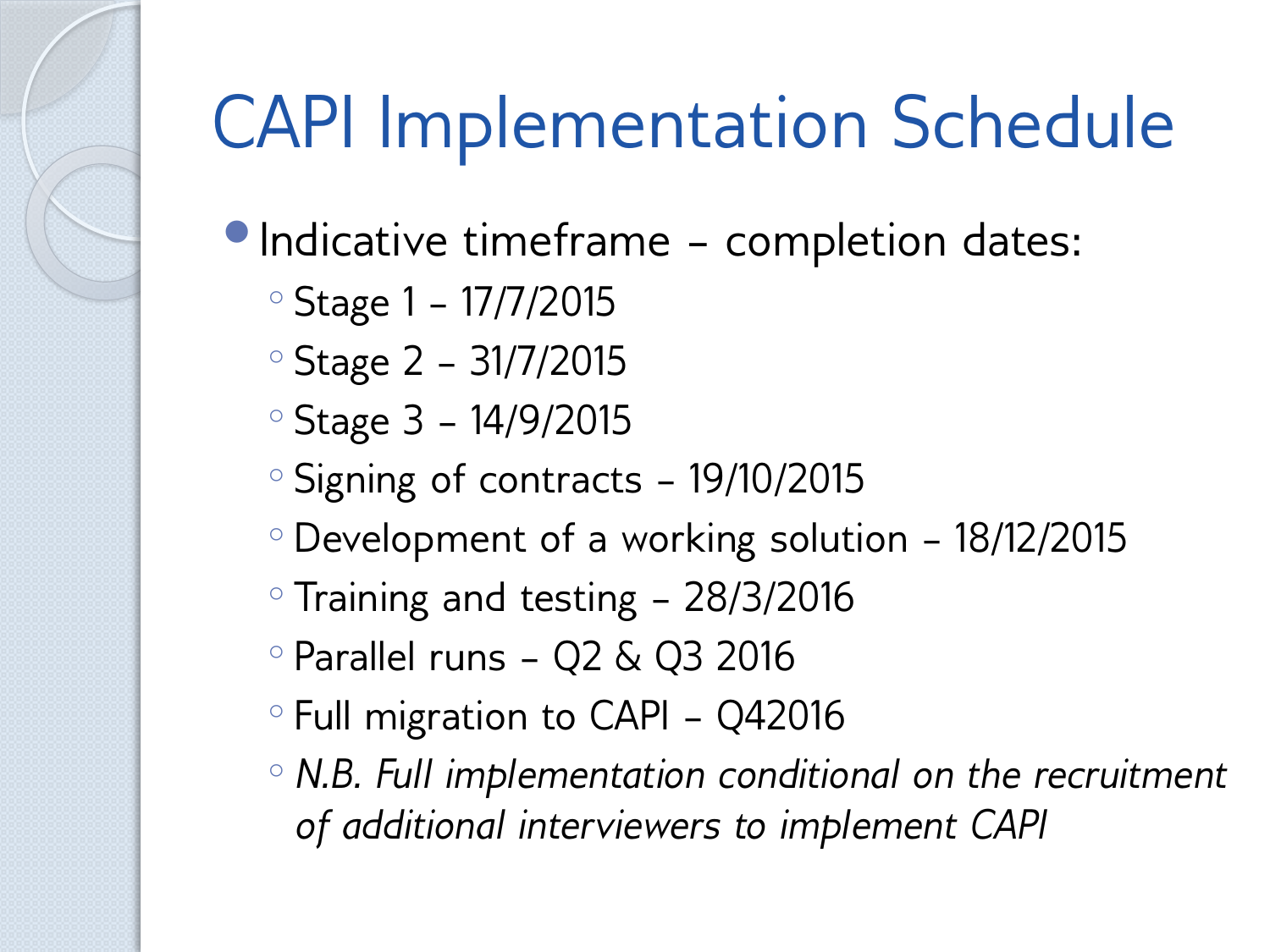

# CAPI Implementation Schedule
Indicative timeframe – completion dates:
Stage 1 – 17/7/2015
Stage 2 – 31/7/2015
Stage 3 – 14/9/2015
Signing of contracts – 19/10/2015
Development of a working solution – 18/12/2015
Training and testing – 28/3/2016
Parallel runs – Q2 & Q3 2016
Full migration to CAPI – Q42016
N.B. Full implementation conditional on the recruitment of additional interviewers to implement CAPI